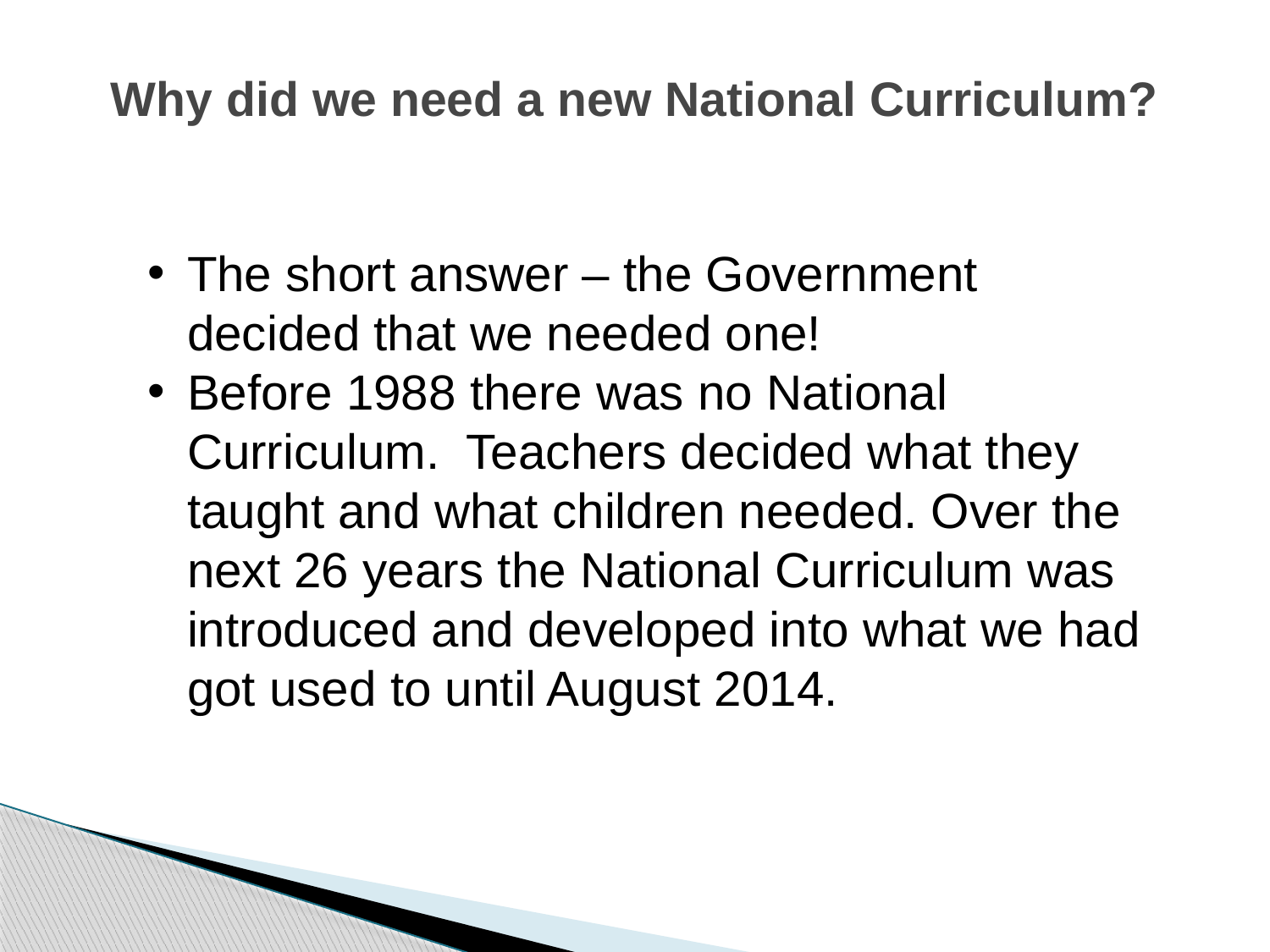

Why did we need a new National Curriculum?
The short answer – the Government decided that we needed one!
Before 1988 there was no National Curriculum.  Teachers decided what they taught and what children needed. Over the next 26 years the National Curriculum was introduced and developed into what we had got used to until August 2014.